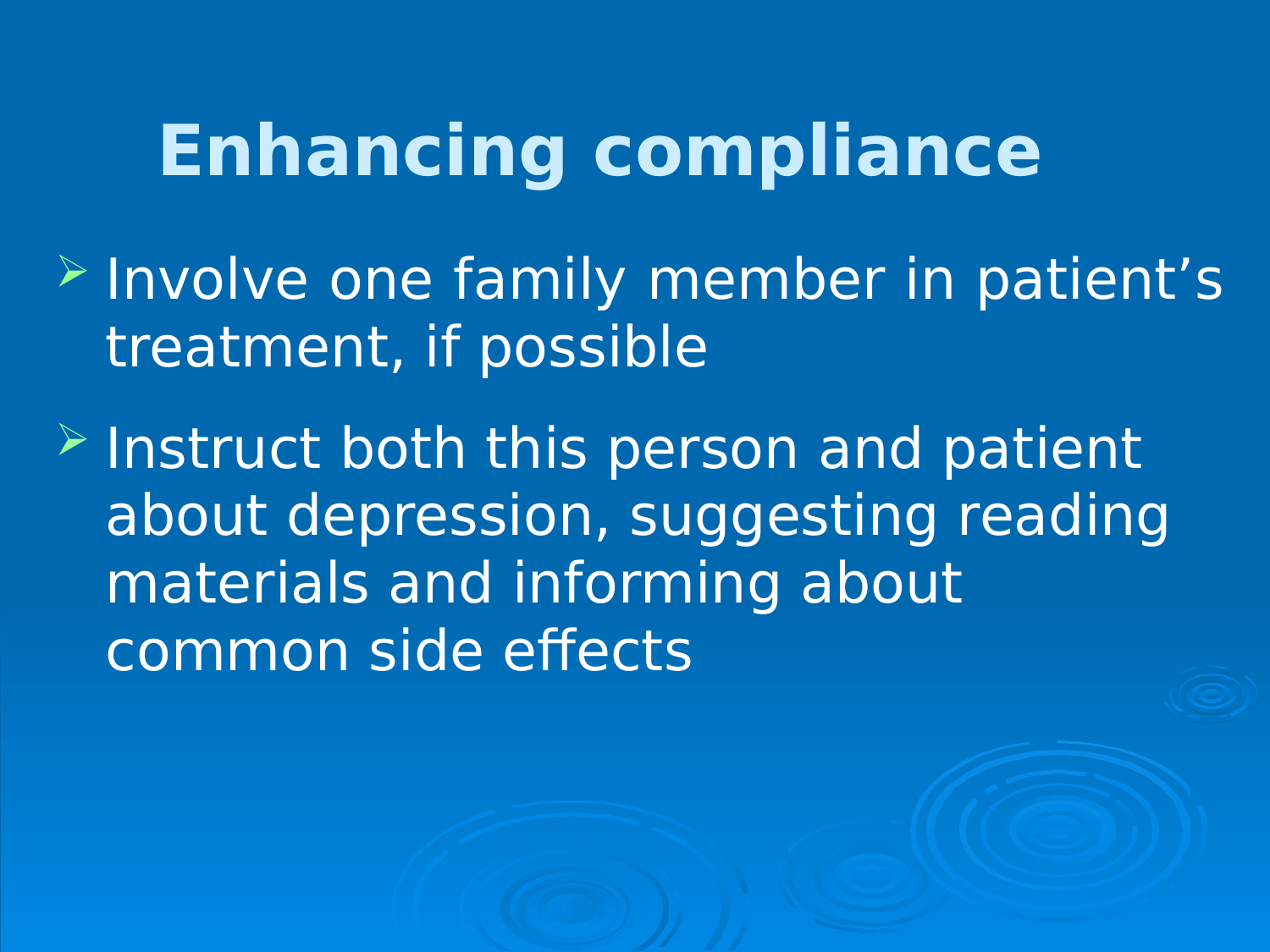

# Enhancing compliance
Involve one family member in patient’s treatment, if possible
Instruct both this person and patient about depression, suggesting reading materials and informing about common side effects